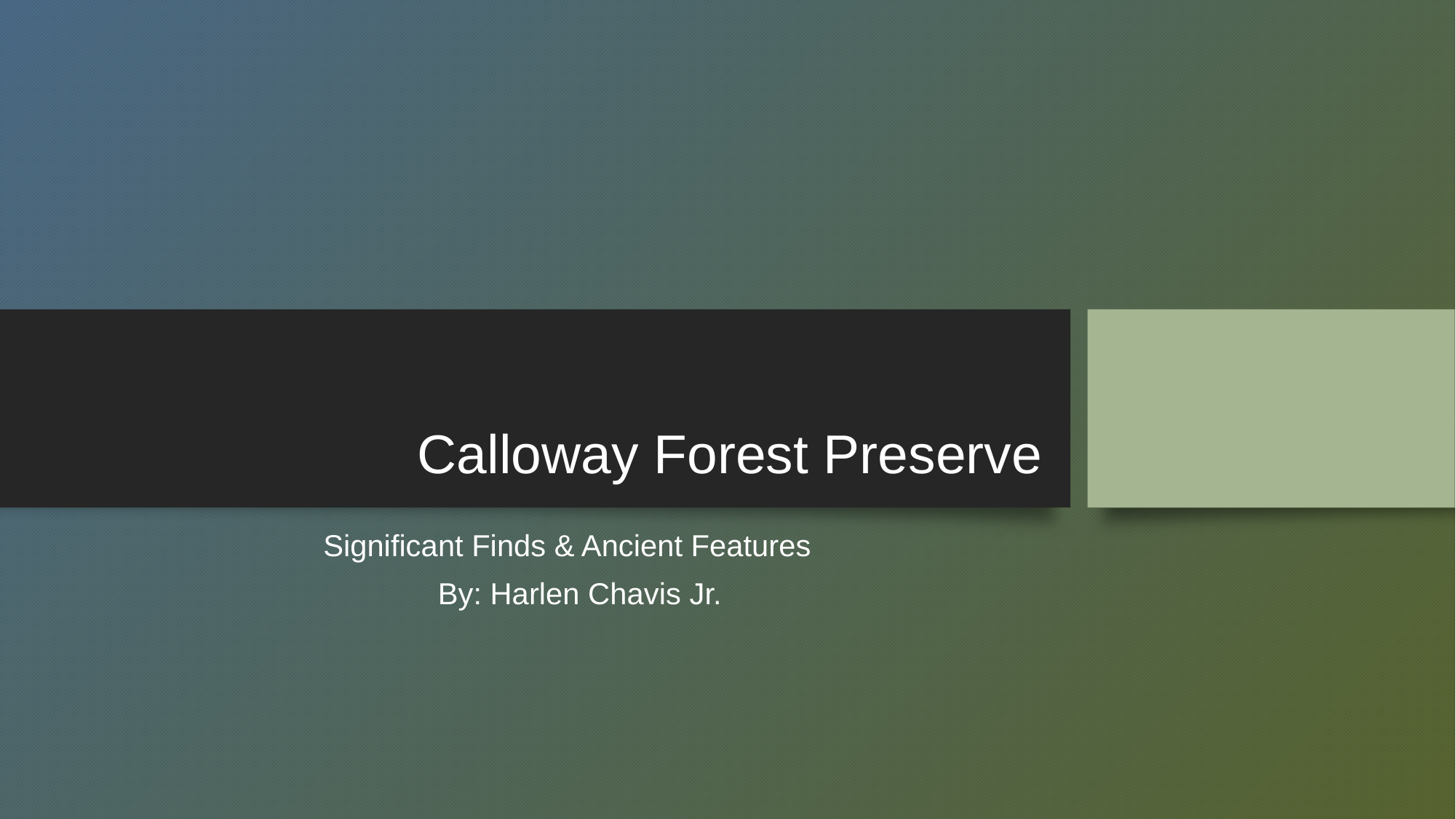

# Calloway Forest Preserve
Significant Finds & Ancient Features
      By: Harlen Chavis Jr.